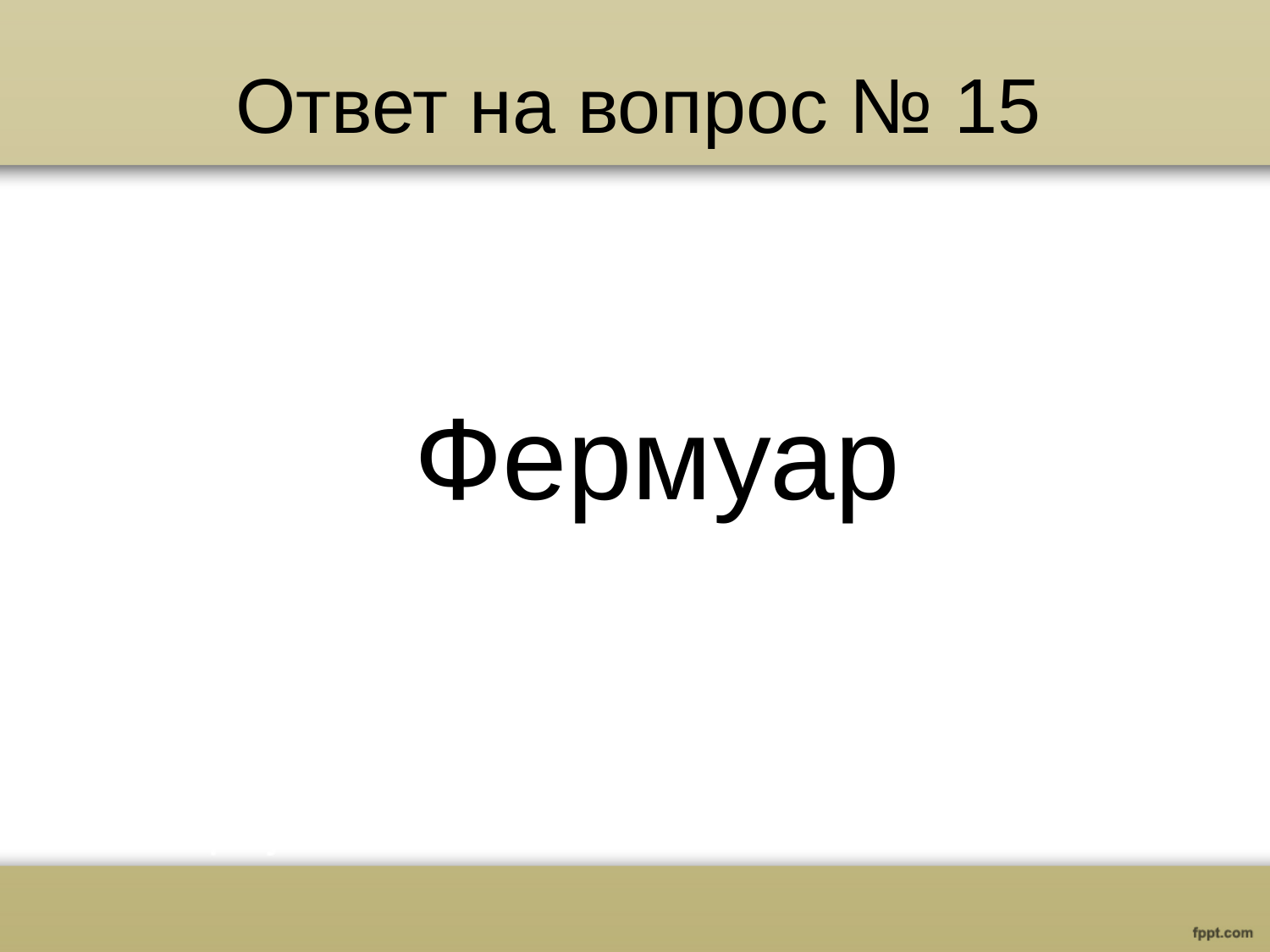

# Ответ на вопрос № 15
Фермуар